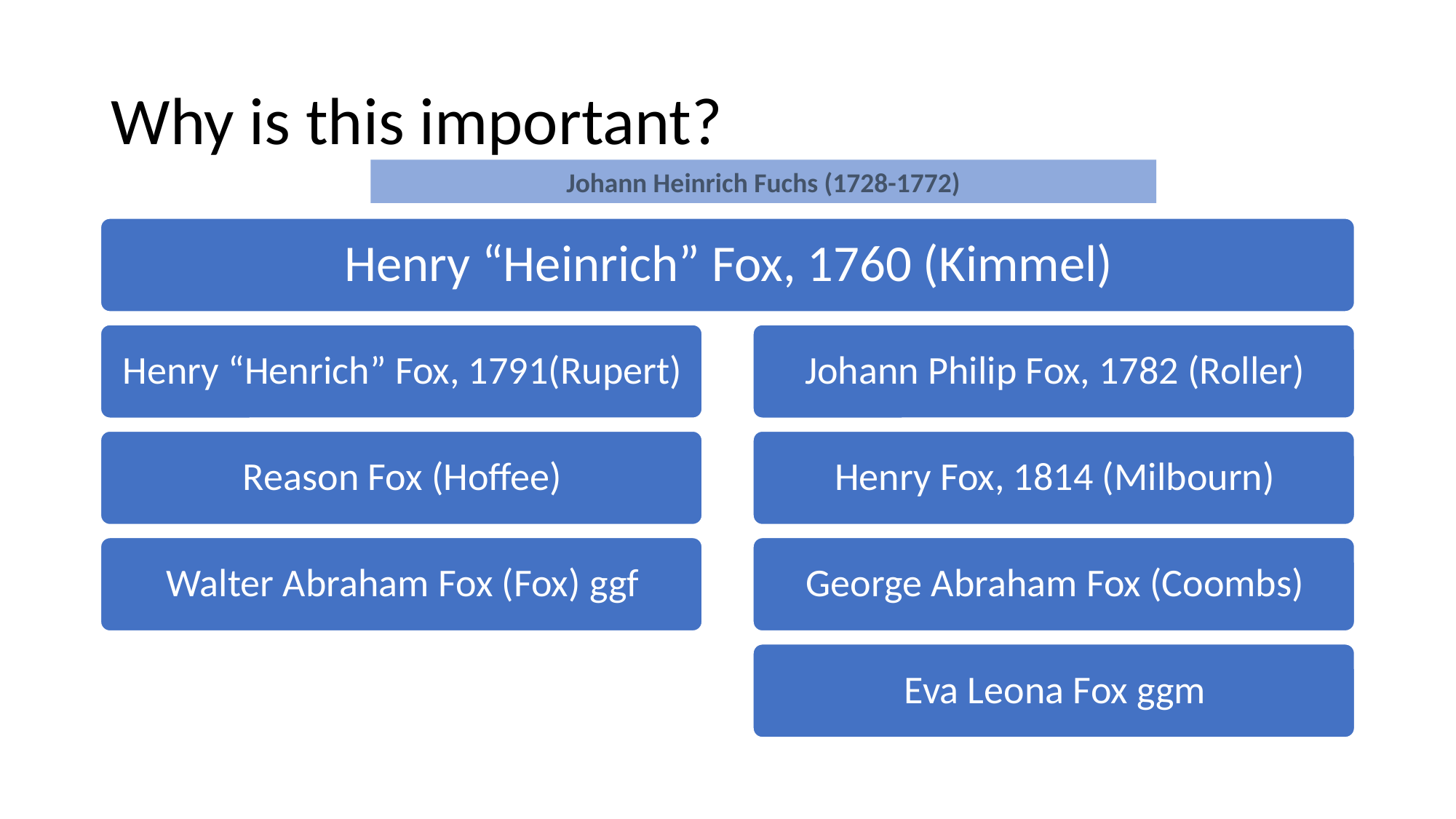

# Why is this important?
Johann Heinrich Fuchs (1728-1772)
Henry “Heinrich” Fox, 1760 (Kimmel)
Henry “Henrich” Fox, 1791(Rupert)
Reason Fox (Hoffee)
Walter Abraham Fox (Fox) ggf
Johann Philip Fox, 1782 (Roller)
Henry Fox, 1814 (Milbourn)
George Abraham Fox (Coombs)
Eva Leona Fox ggm